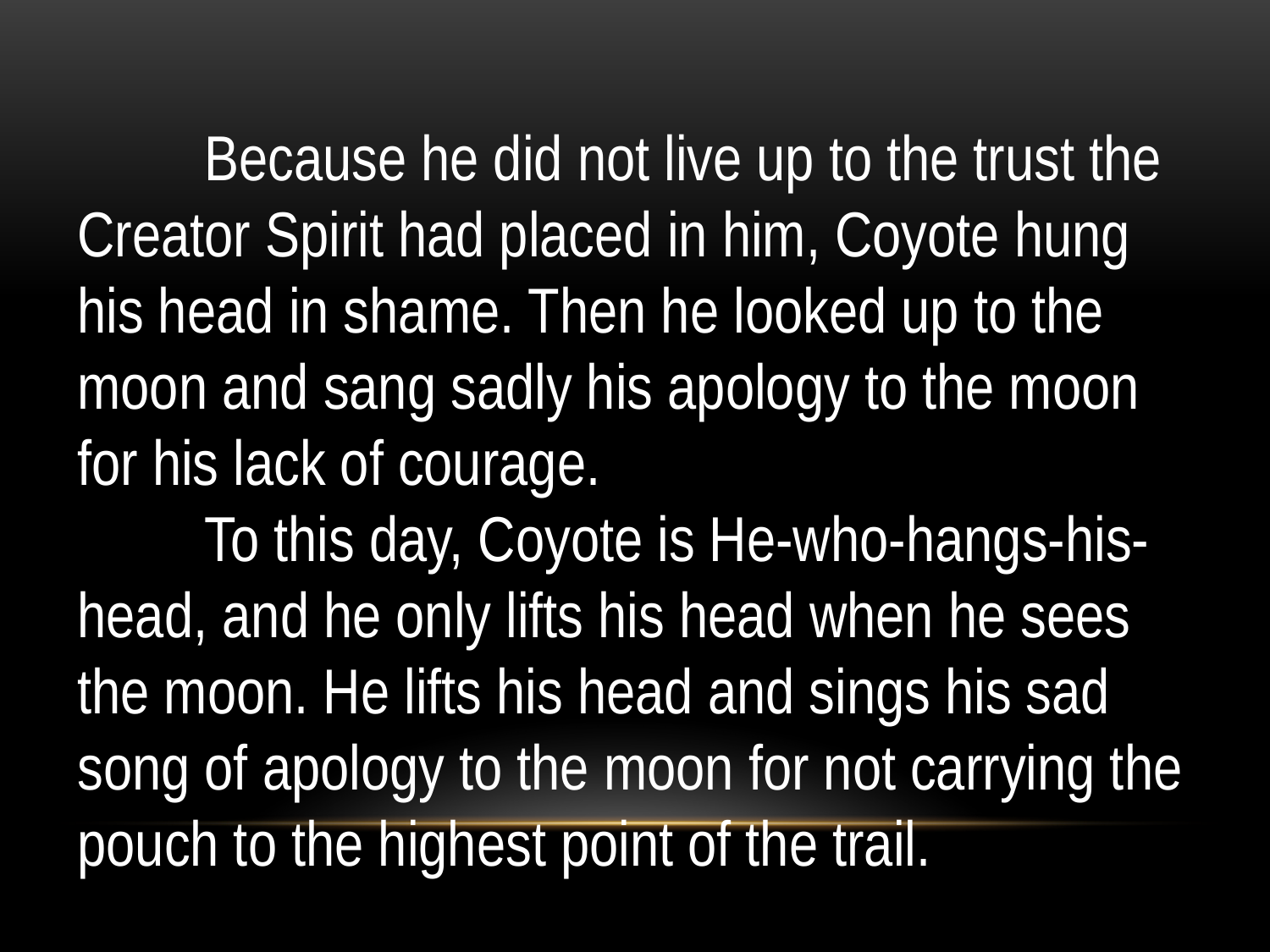

Because he did not live up to the trust the Creator Spirit had placed in him, Coyote hung his head in shame. Then he looked up to the moon and sang sadly his apology to the moon for his lack of courage.
	To this day, Coyote is He-who-hangs-his-head, and he only lifts his head when he sees the moon. He lifts his head and sings his sad song of apology to the moon for not carrying the pouch to the highest point of the trail.